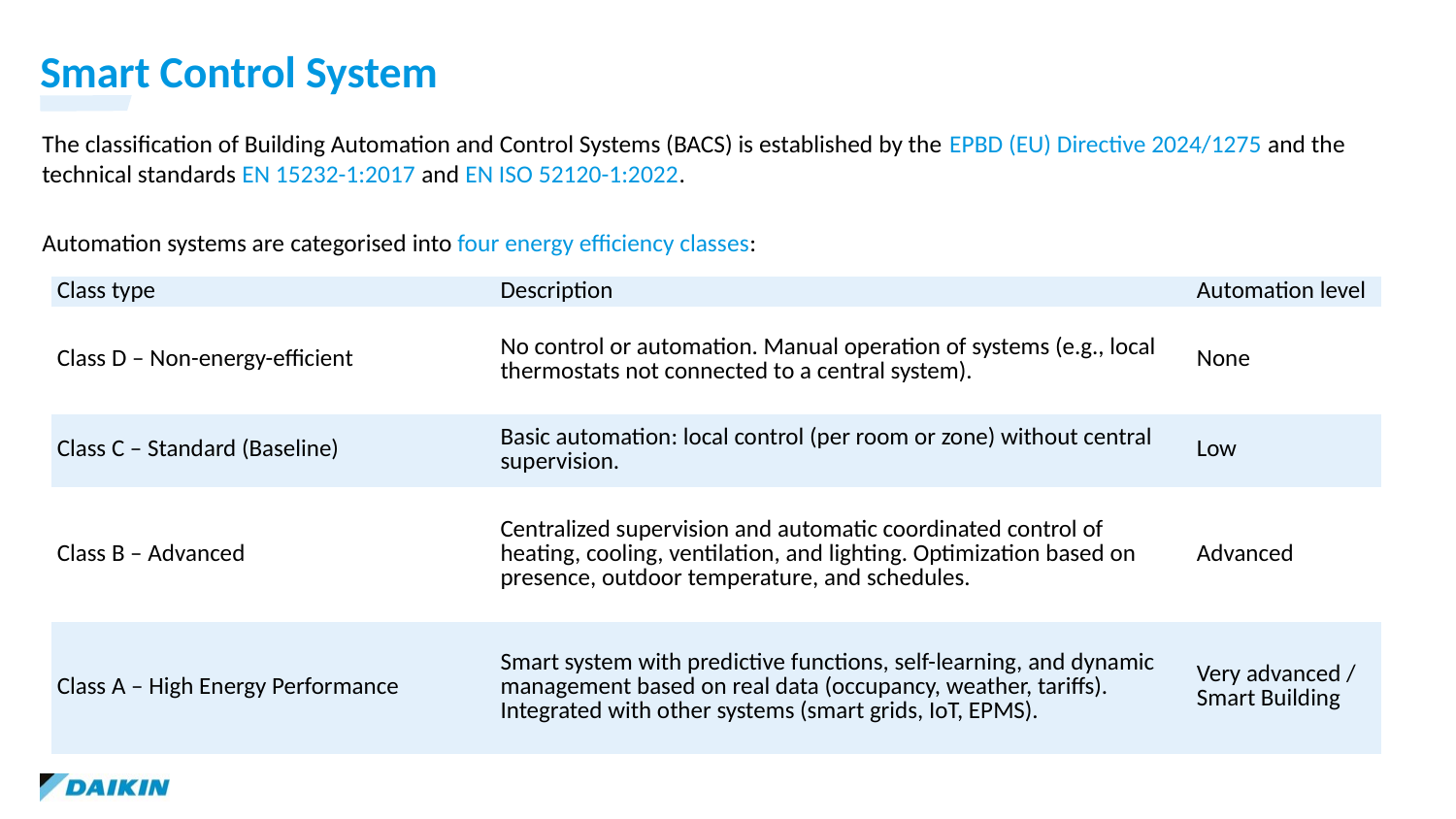

Smart Control System
The classification of Building Automation and Control Systems (BACS) is established by the EPBD (EU) Directive 2024/1275 and the technical standards EN 15232-1:2017 and EN ISO 52120-1:2022.

Automation systems are categorised into four energy efficiency classes:
| Class type | Description | Automation level |
| --- | --- | --- |
| Class D – Non-energy-efficient | No control or automation. Manual operation of systems (e.g., local thermostats not connected to a central system). | None |
| Class C – Standard (Baseline) | Basic automation: local control (per room or zone) without central supervision. | Low |
| Class B – Advanced | Centralized supervision and automatic coordinated control of heating, cooling, ventilation, and lighting. Optimization based on presence, outdoor temperature, and schedules. | Advanced |
| Class A – High Energy Performance | Smart system with predictive functions, self-learning, and dynamic management based on real data (occupancy, weather, tariffs). Integrated with other systems (smart grids, IoT, EPMS). | Very advanced / Smart Building |